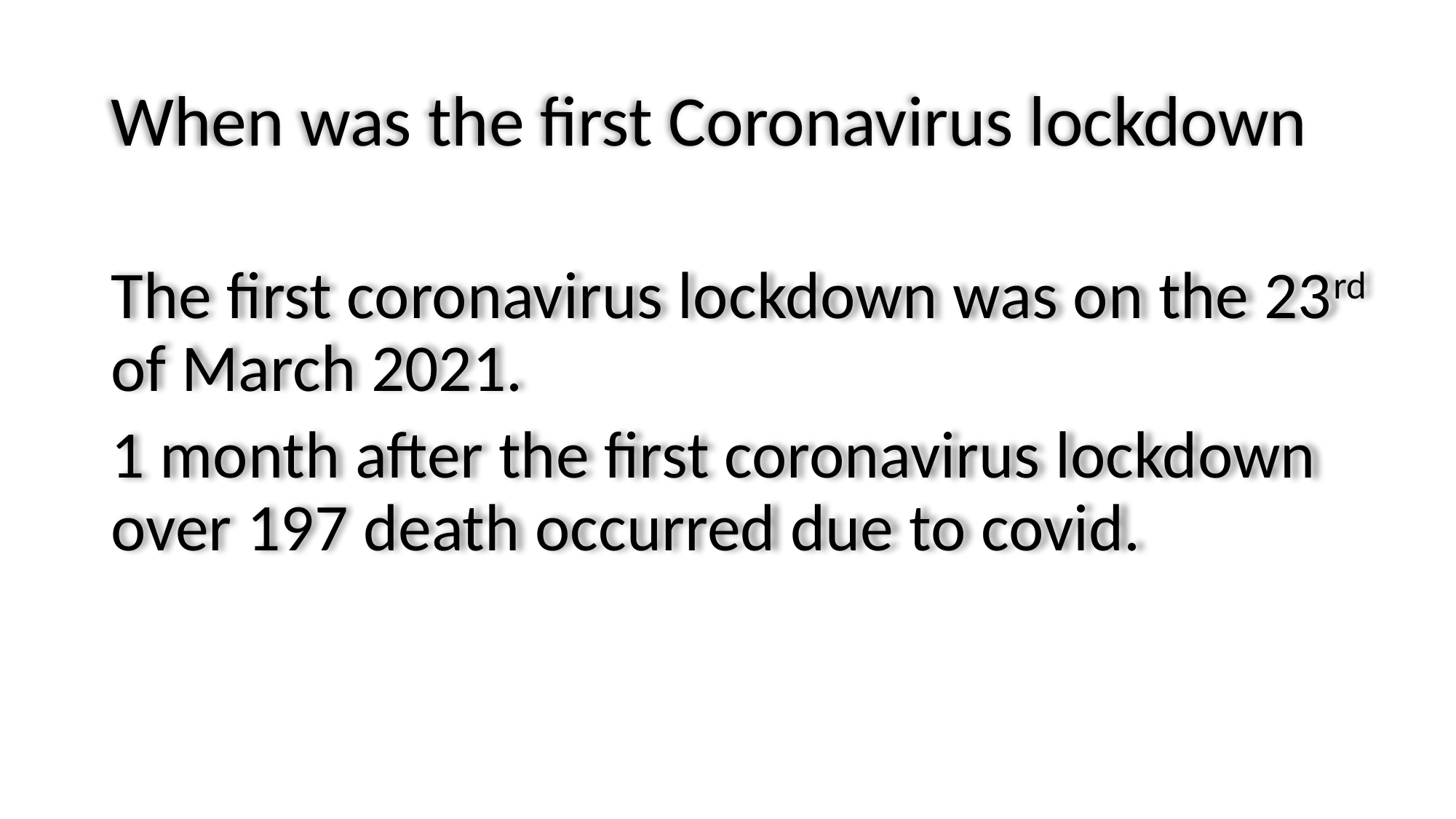

# When was the first Coronavirus lockdown
The first coronavirus lockdown was on the 23rd of March 2021.
1 month after the first coronavirus lockdown over 197 death occurred due to covid.